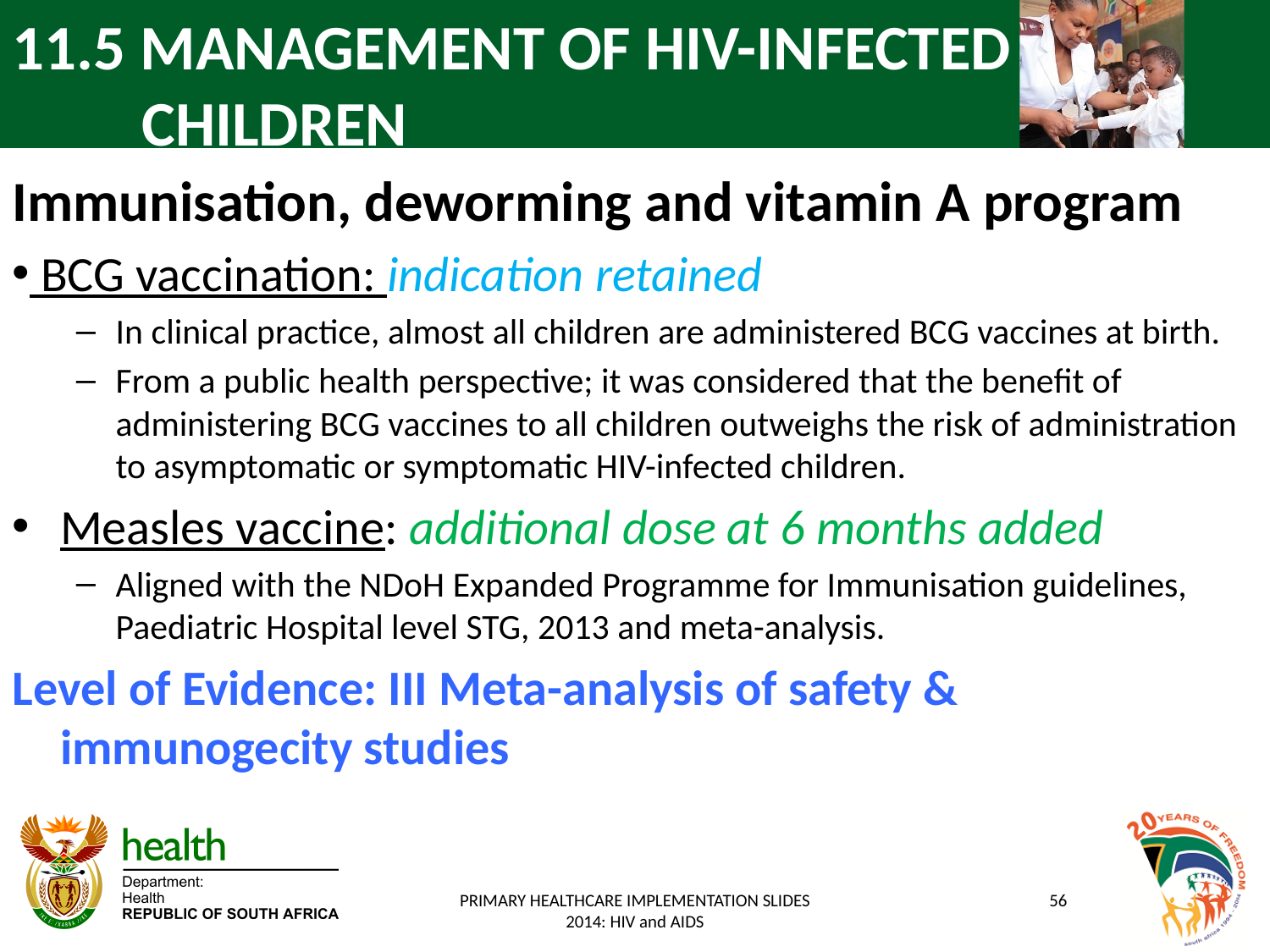

# 11.5 MANAGEMENT OF HIV-INFECTED CHILDREN
Immunisation, deworming and vitamin A program
 BCG vaccination: indication retained
In clinical practice, almost all children are administered BCG vaccines at birth.
From a public health perspective; it was considered that the benefit of administering BCG vaccines to all children outweighs the risk of administration to asymptomatic or symptomatic HIV-infected children.
Measles vaccine: additional dose at 6 months added
Aligned with the NDoH Expanded Programme for Immunisation guidelines, Paediatric Hospital level STG, 2013 and meta-analysis.
Level of Evidence: III Meta-analysis of safety & immunogecity studies

PRIMARY HEALTHCARE IMPLEMENTATION SLIDES 2014: HIV and AIDS
56